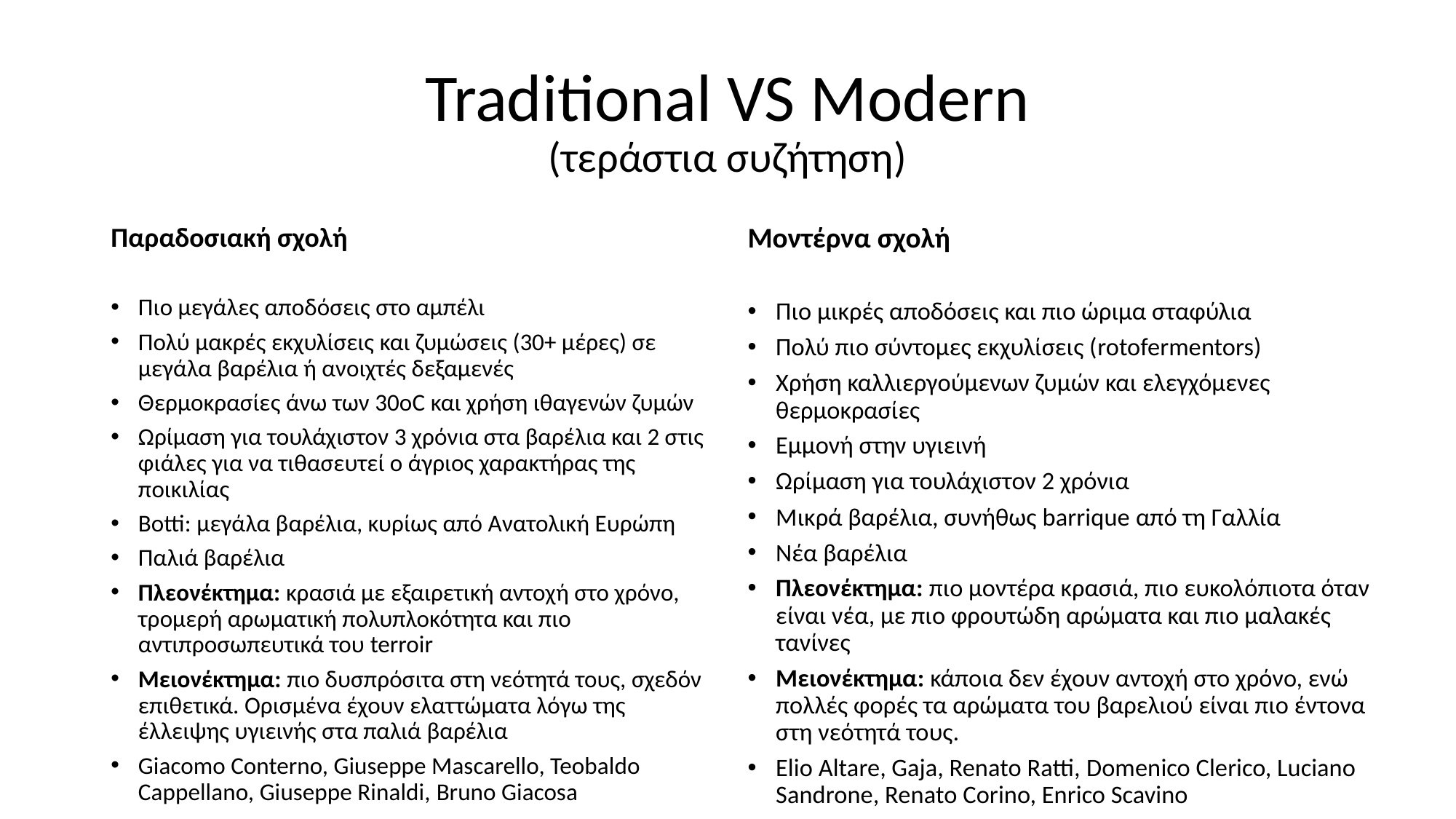

# Traditional VS Modern (τεράστια συζήτηση)
Παραδοσιακή σχολή

Πιο μεγάλες αποδόσεις στο αμπέλι
Πολύ μακρές εκχυλίσεις και ζυμώσεις (30+ μέρες) σε μεγάλα βαρέλια ή ανοιχτές δεξαμενές
Θερμοκρασίες άνω των 30οC και χρήση ιθαγενών ζυμών
Ωρίμαση για τουλάχιστον 3 χρόνια στα βαρέλια και 2 στις φιάλες για να τιθασευτεί ο άγριος χαρακτήρας της ποικιλίας
Botti: μεγάλα βαρέλια, κυρίως από Ανατολική Ευρώπη
Παλιά βαρέλια
Πλεονέκτημα: κρασιά με εξαιρετική αντοχή στο χρόνο, τρομερή αρωματική πολυπλοκότητα και πιο αντιπροσωπευτικά του terroir
Μειονέκτημα: πιο δυσπρόσιτα στη νεότητά τους, σχεδόν επιθετικά. Ορισμένα έχουν ελαττώματα λόγω της έλλειψης υγιεινής στα παλιά βαρέλια
Giacomo Conterno, Giuseppe Mascarello, Teobaldo Cappellano, Giuseppe Rinaldi, Bruno Giacosa

Μοντέρνα σχολή

Πιο μικρές αποδόσεις και πιο ώριμα σταφύλια
Πολύ πιο σύντομες εκχυλίσεις (rotofermentors)
Χρήση καλλιεργούμενων ζυμών και ελεγχόμενες θερμοκρασίες
Εμμονή στην υγιεινή
Ωρίμαση για τουλάχιστον 2 χρόνια
Μικρά βαρέλια, συνήθως barrique από τη Γαλλία
Νέα βαρέλια
Πλεονέκτημα: πιο μοντέρα κρασιά, πιο ευκολόπιοτα όταν είναι νέα, με πιο φρουτώδη αρώματα και πιο μαλακές τανίνες
Μειονέκτημα: κάποια δεν έχουν αντοχή στο χρόνο, ενώ πολλές φορές τα αρώματα του βαρελιού είναι πιο έντονα στη νεότητά τους.
Elio Altare, Gaja, Renato Ratti, Domenico Clerico, Luciano Sandrone, Renato Corino, Enrico Scavino